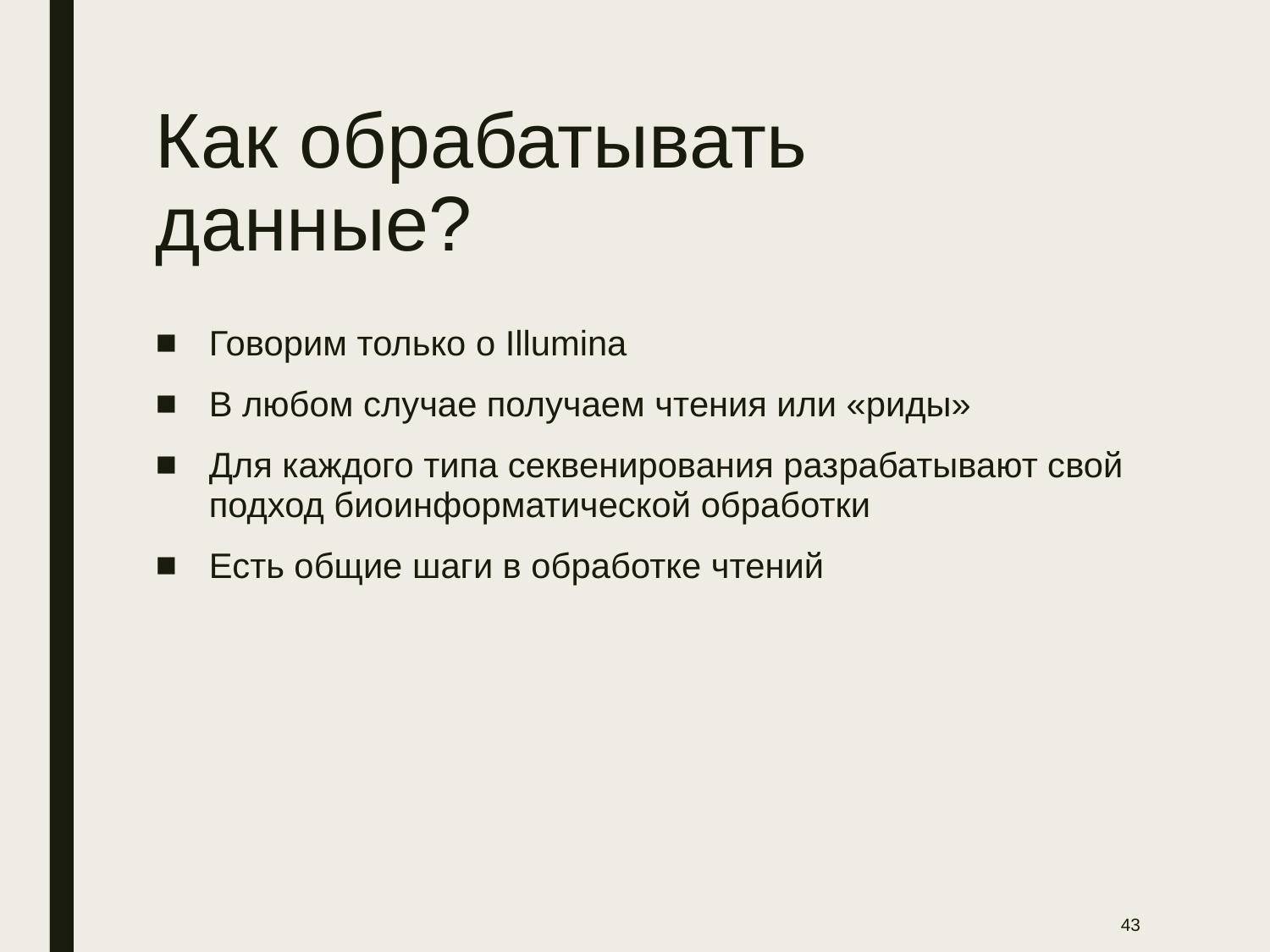

# Как обрабатывать данные?
Говорим только о Illumina
В любом случае получаем чтения или «риды»
Для каждого типа секвенирования разрабатывают свой подход биоинформатической обработки
Есть общие шаги в обработке чтений

43